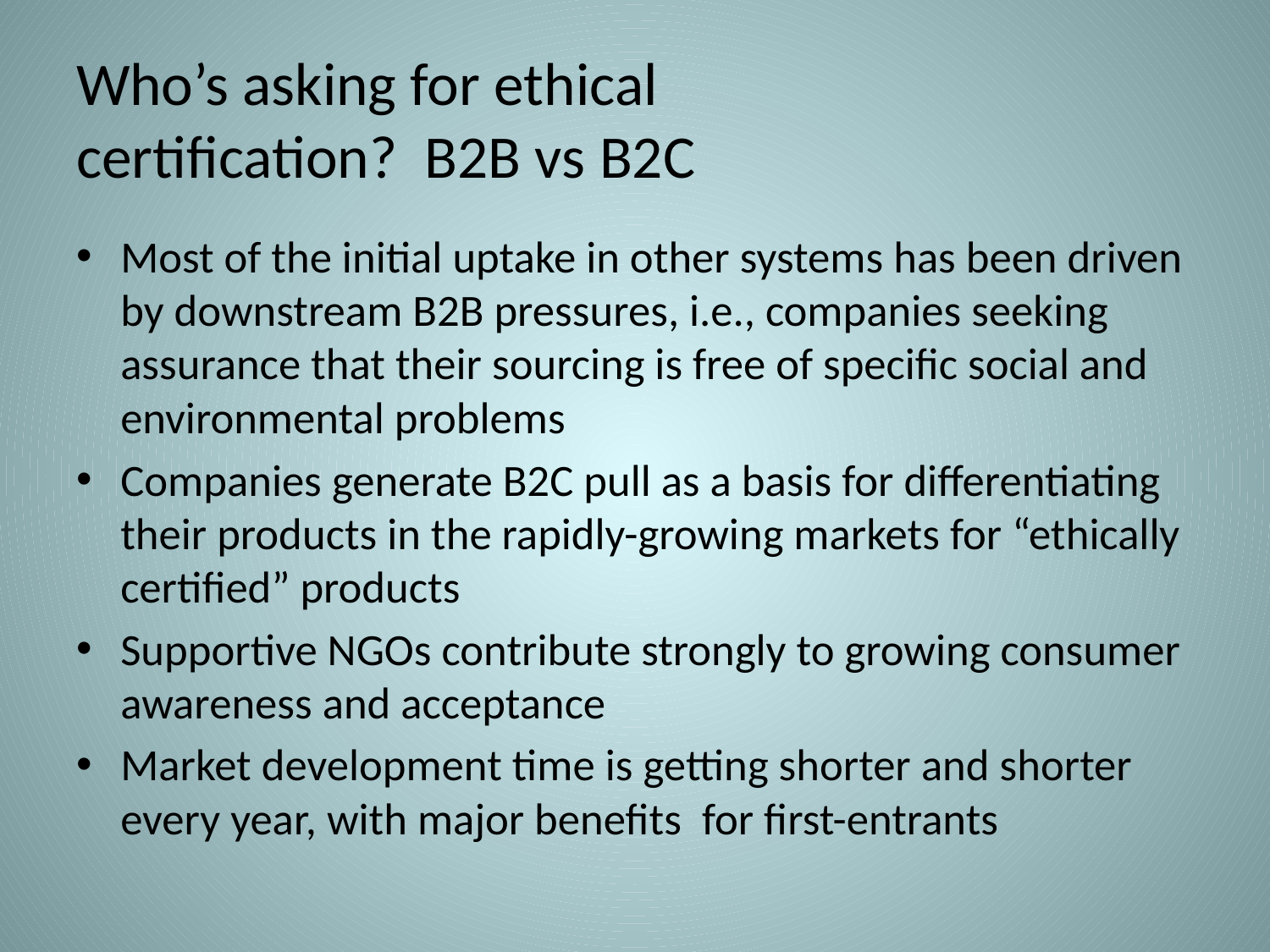

# Who’s asking for ethical certification?  B2B vs B2C
Most of the initial uptake in other systems has been driven by downstream B2B pressures, i.e., companies seeking assurance that their sourcing is free of specific social and environmental problems
Companies generate B2C pull as a basis for differentiating their products in the rapidly-growing markets for “ethically certified” products
Supportive NGOs contribute strongly to growing consumer awareness and acceptance
Market development time is getting shorter and shorter every year, with major benefits  for first-entrants